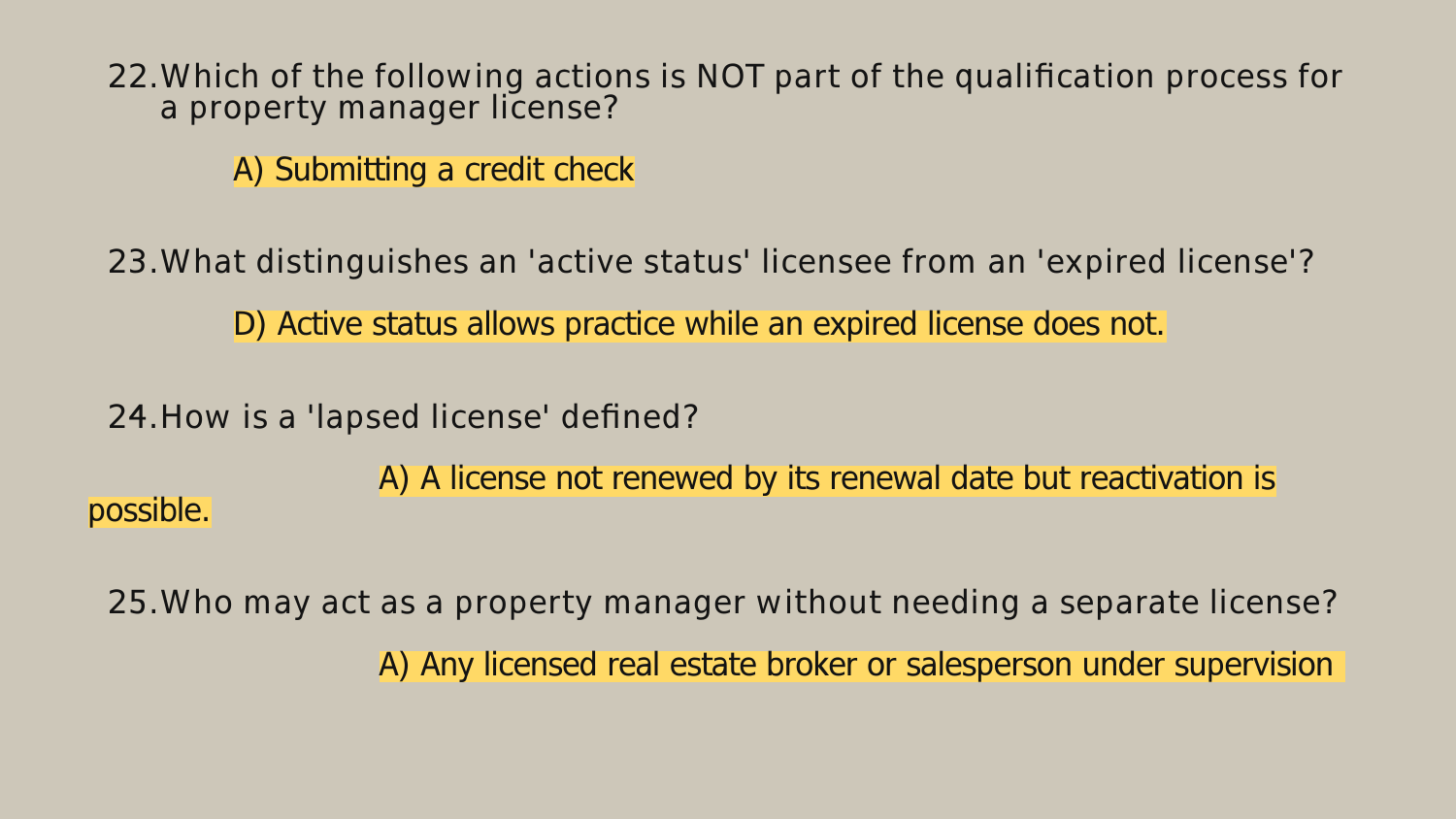

# Which of the following actions is NOT part of the qualification process for a property manager license?

A) Submitting a credit check

What distinguishes an 'active status' licensee from an 'expired license'?

D) Active status allows practice while an expired license does not.

How is a 'lapsed license' defined?

		A) A license not renewed by its renewal date but reactivation is possible.

Who may act as a property manager without needing a separate license?

		A) Any licensed real estate broker or salesperson under supervision